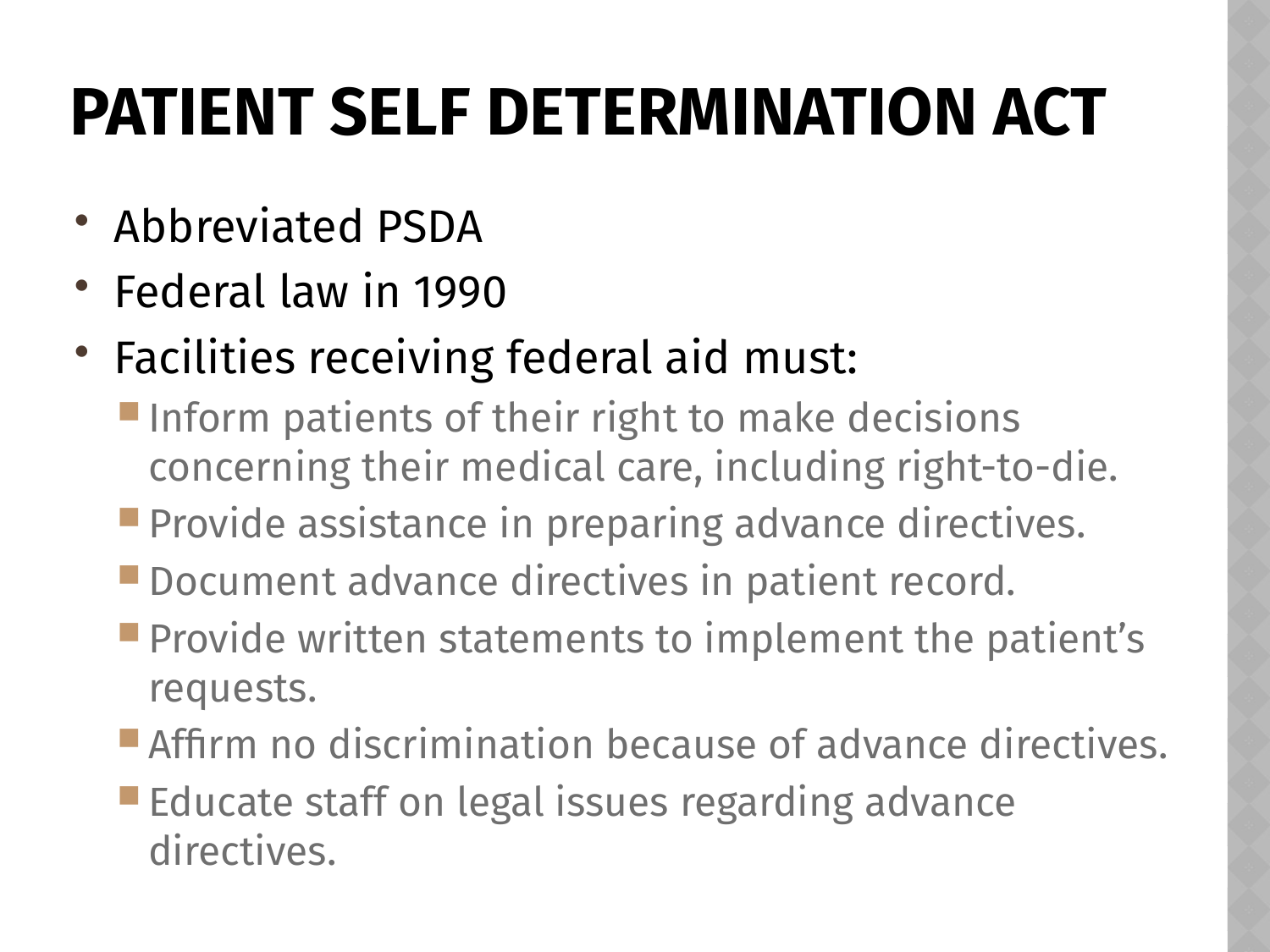

# Patient self determination act
Abbreviated PSDA
Federal law in 1990
Facilities receiving federal aid must:
Inform patients of their right to make decisions concerning their medical care, including right-to-die.
Provide assistance in preparing advance directives.
Document advance directives in patient record.
Provide written statements to implement the patient’s requests.
Affirm no discrimination because of advance directives.
Educate staff on legal issues regarding advance directives.